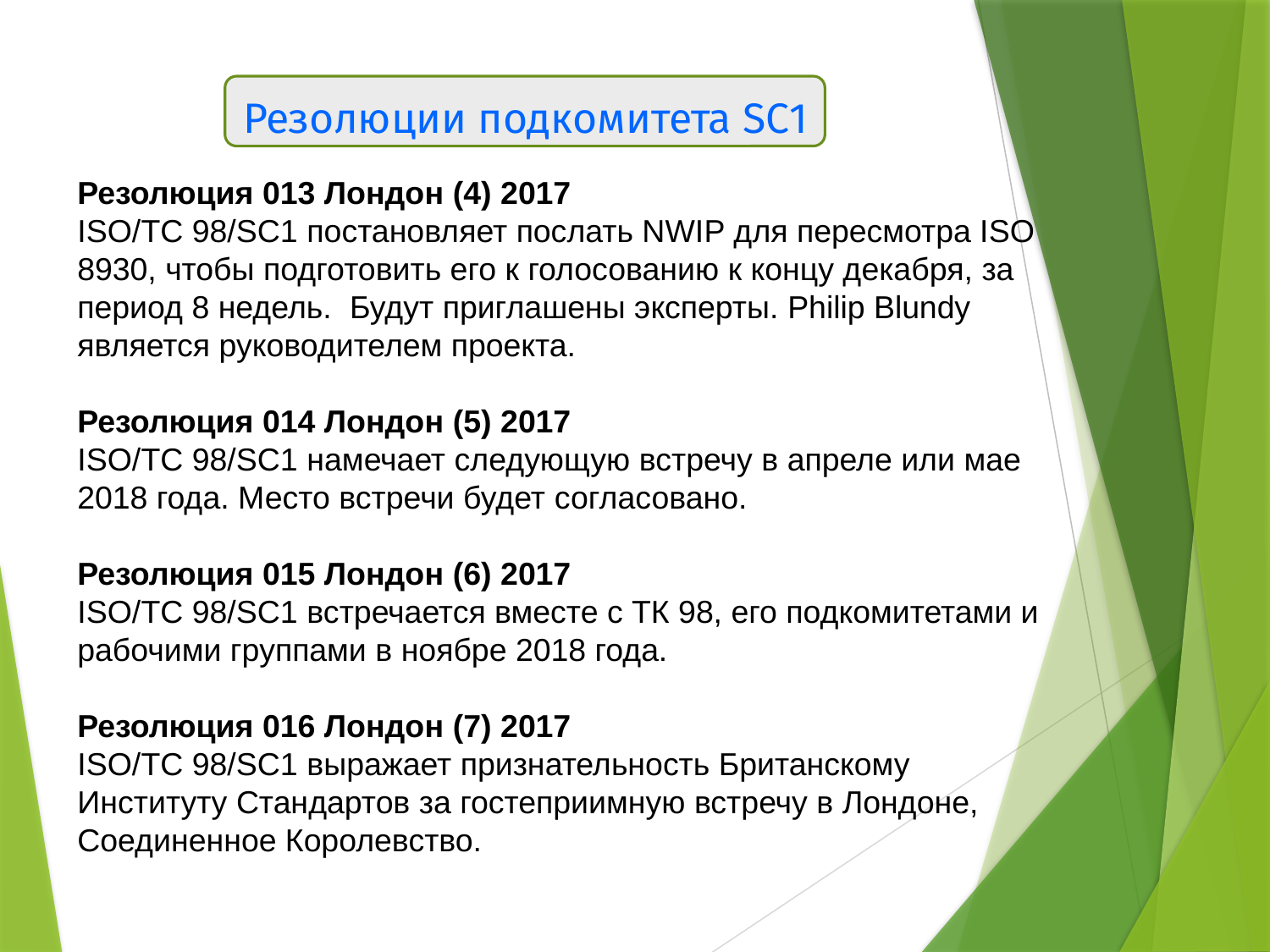

# Резолюции подкомитета SC1
Резолюция 013 Лондон (4) 2017
ISO/TC 98/SC1 постановляет послать NWIP для пересмотра ISO 8930, чтобы подготовить его к голосованию к концу декабря, за период 8 недель.  Будут приглашены эксперты. Philip Blundy является руководителем проекта.

Резолюция 014 Лондон (5) 2017
ISO/TC 98/SC1 намечает следующую встречу в апреле или мае 2018 года. Место встречи будет согласовано.

Резолюция 015 Лондон (6) 2017
ISO/TC 98/SC1 встречается вместе с ТК 98, его подкомитетами и рабочими группами в ноябре 2018 года.

Резолюция 016 Лондон (7) 2017
ISO/TC 98/SC1 выражает признательность Британскому Институту Стандартов за гостеприимную встречу в Лондоне, Соединенное Королевство.